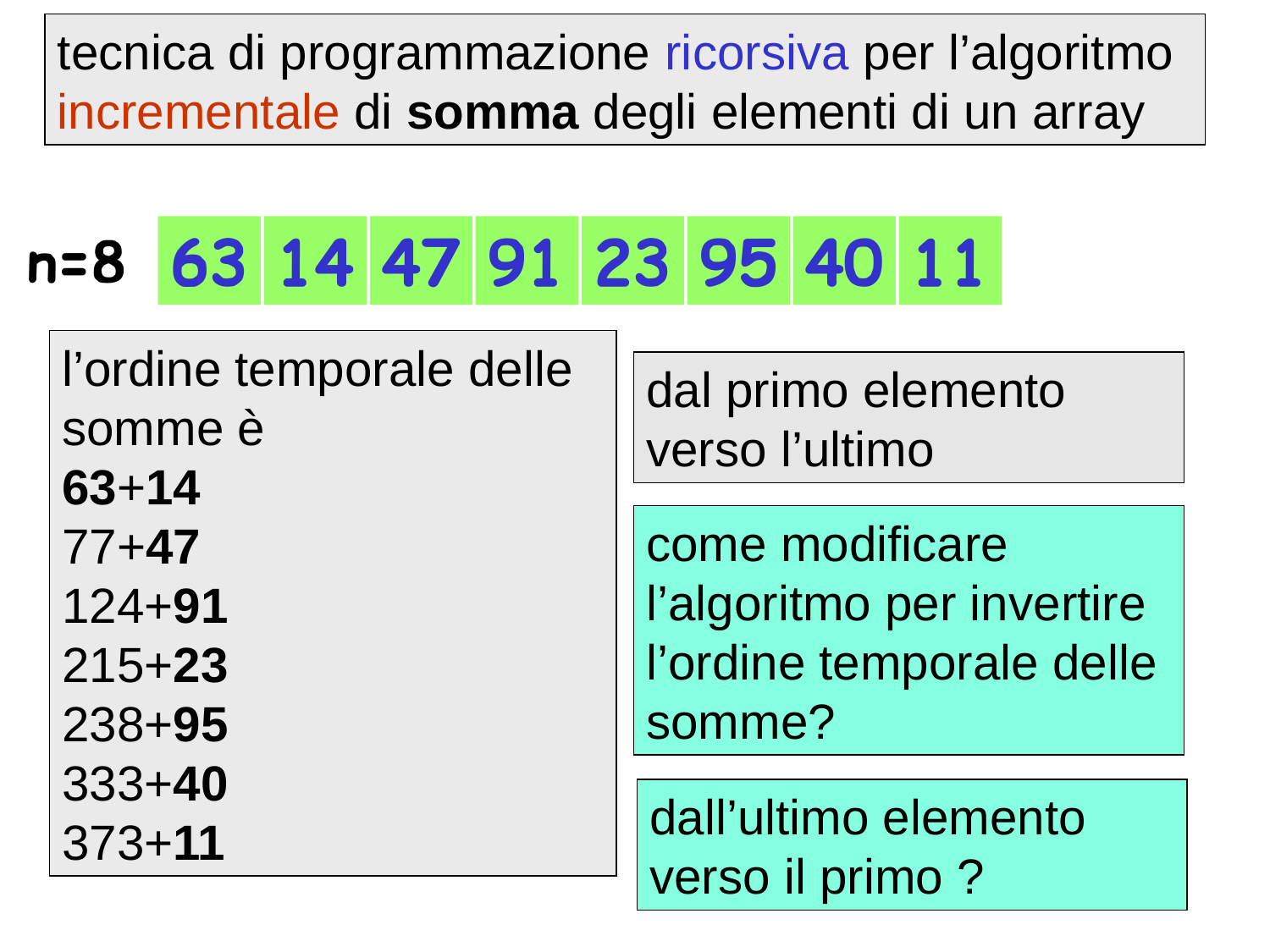

tecnica di programmazione ricorsiva per l’algoritmo incrementale di somma degli elementi di un array
63
14
47
91
23
95
40
11
n=8
l’ordine temporale delle somme è
63+14
77+47
124+91
215+23
238+95
333+40
373+11
dal primo elemento verso l’ultimo
come modificare l’algoritmo per invertire l’ordine temporale delle somme?
dall’ultimo elemento verso il primo ?